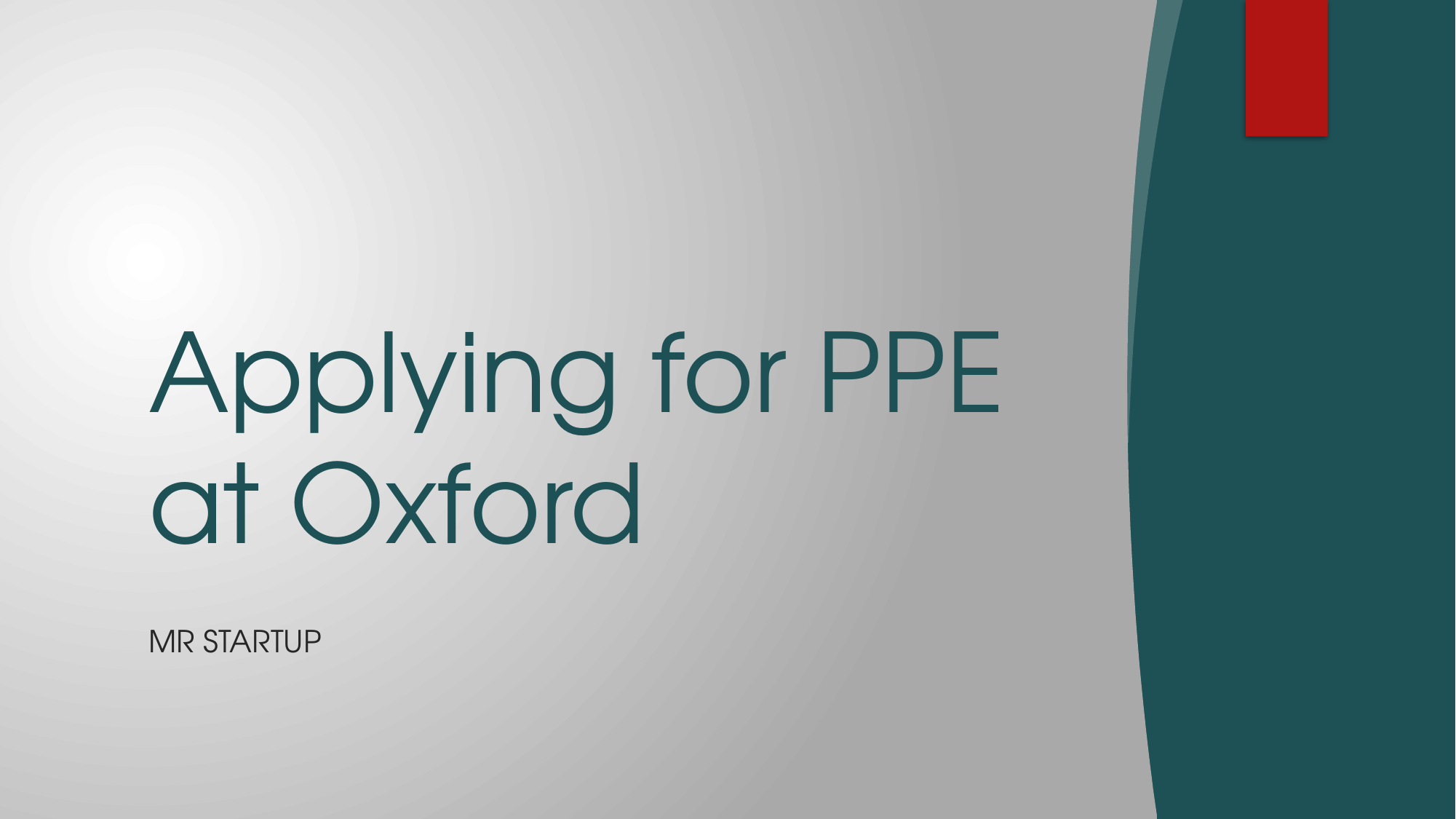

# Applying for PPE at Oxford

Mr Startup